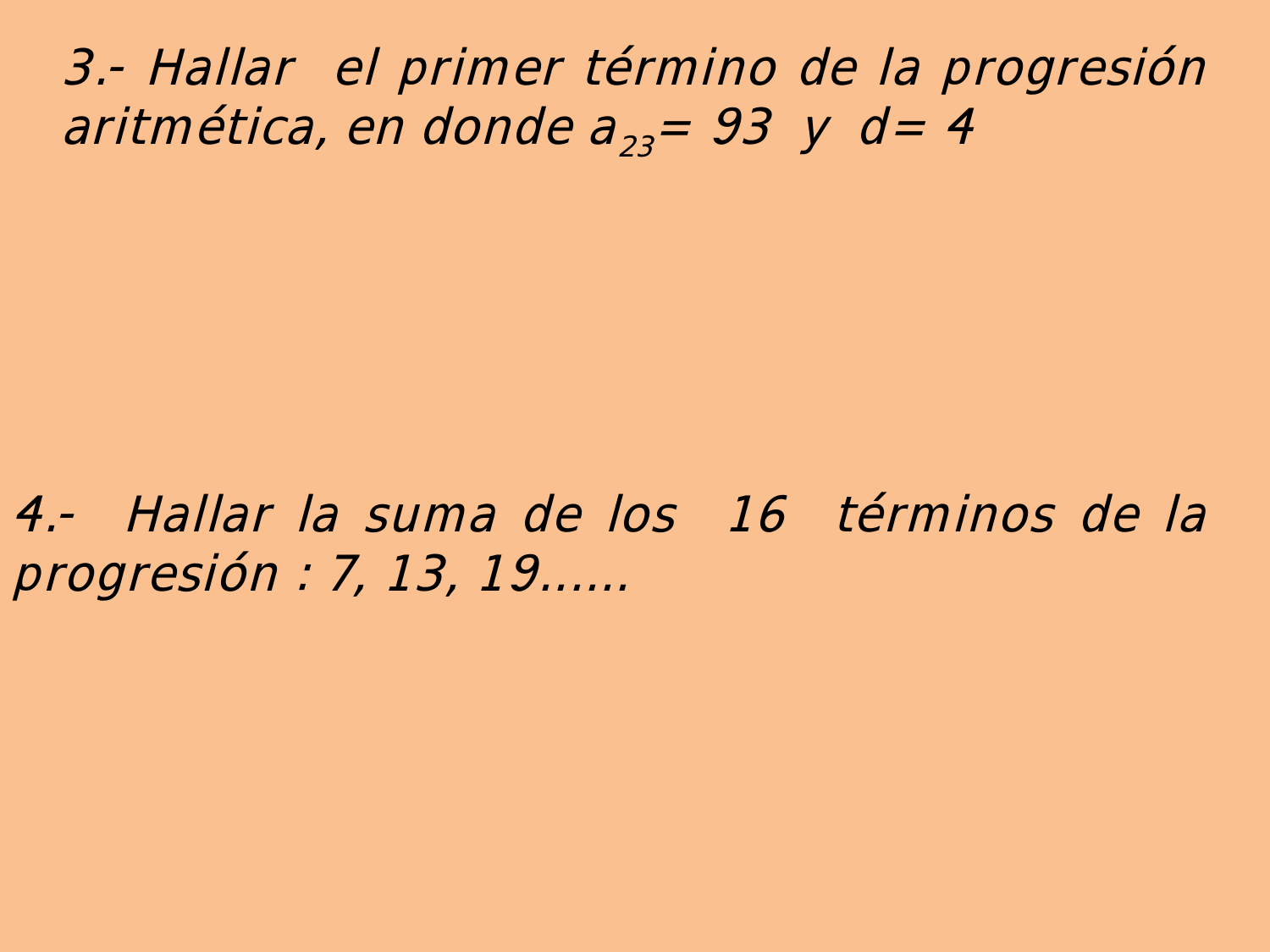

3.- Hallar  el primer término de la progresión  aritmética, en donde a23= 93  y  d= 4
4.-  Hallar la suma de los  16  términos de la progresión : 7, 13, 19......